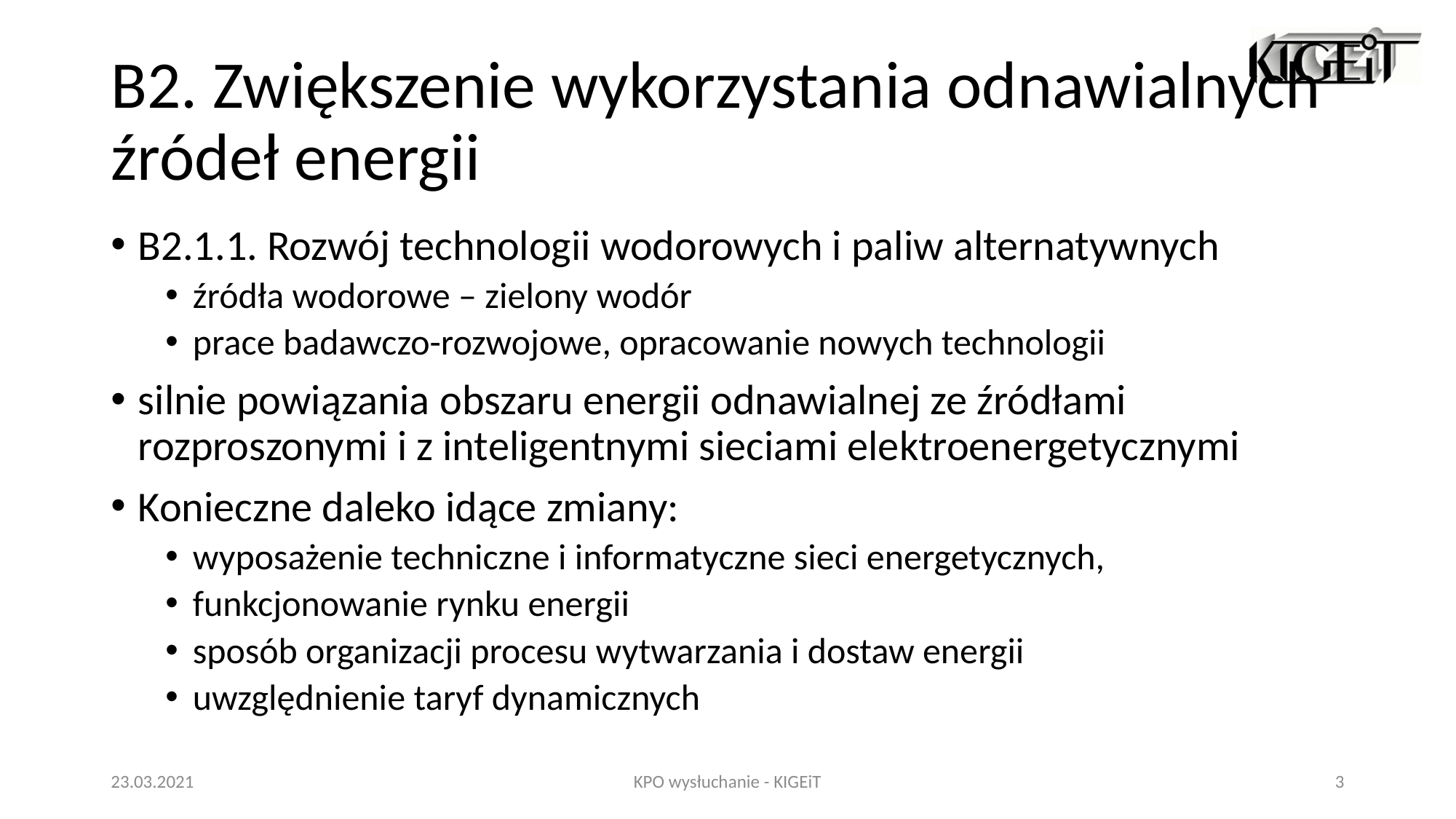

# B2. Zwiększenie wykorzystania odnawialnych źródeł energii
B2.1.1. Rozwój technologii wodorowych i paliw alternatywnych
źródła wodorowe – zielony wodór
prace badawczo-rozwojowe, opracowanie nowych technologii
silnie powiązania obszaru energii odnawialnej ze źródłami rozproszonymi i z inteligentnymi sieciami elektroenergetycznymi
Konieczne daleko idące zmiany:
wyposażenie techniczne i informatyczne sieci energetycznych,
funkcjonowanie rynku energii
sposób organizacji procesu wytwarzania i dostaw energii
uwzględnienie taryf dynamicznych

23.03.2021
KPO wysłuchanie - KIGEiT
3